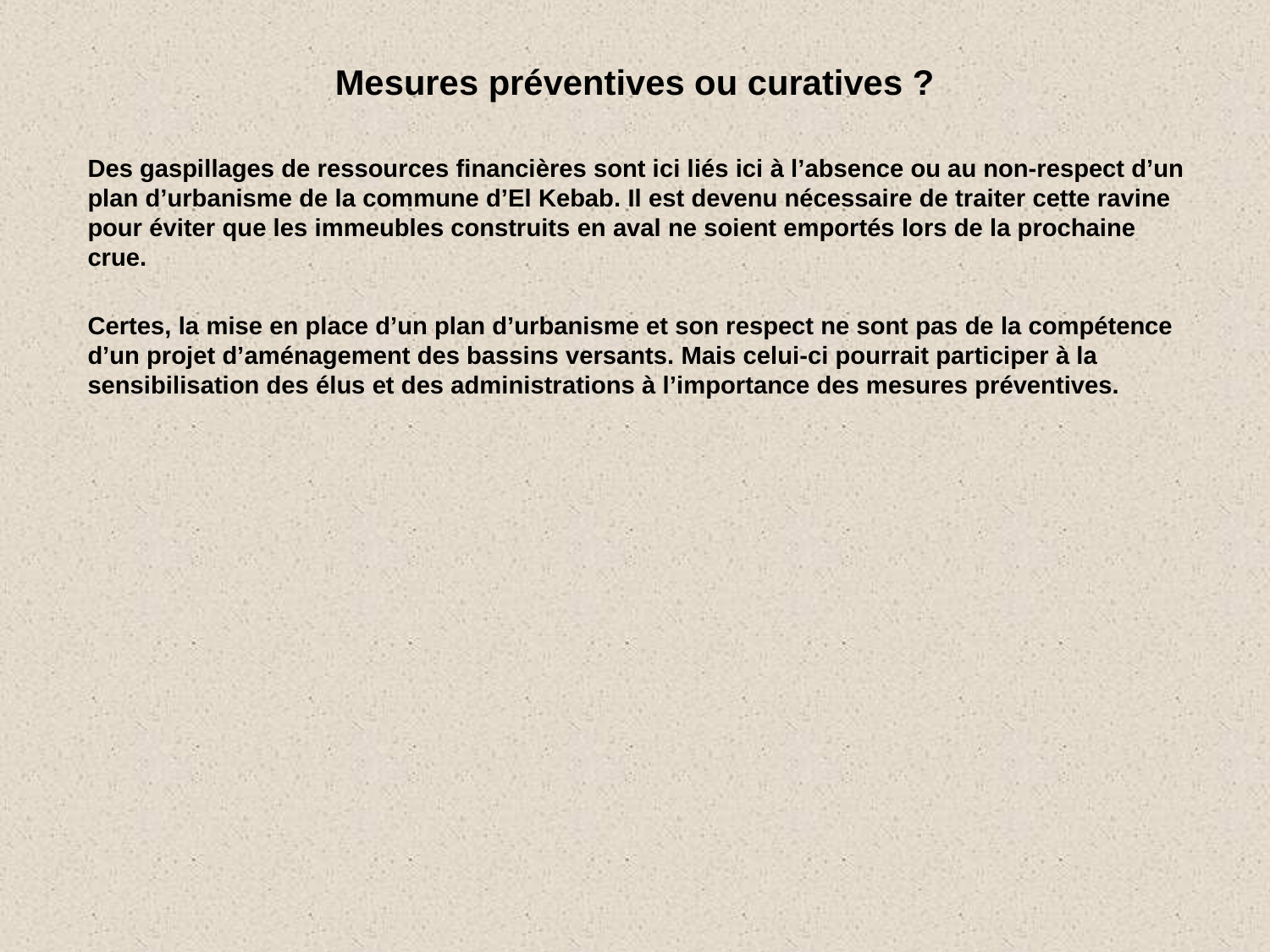

# Mesures préventives ou curatives ?
Des gaspillages de ressources financières sont ici liés ici à l’absence ou au non-respect d’un plan d’urbanisme de la commune d’El Kebab. Il est devenu nécessaire de traiter cette ravine pour éviter que les immeubles construits en aval ne soient emportés lors de la prochaine crue.

Certes, la mise en place d’un plan d’urbanisme et son respect ne sont pas de la compétence d’un projet d’aménagement des bassins versants. Mais celui-ci pourrait participer à la sensibilisation des élus et des administrations à l’importance des mesures préventives.